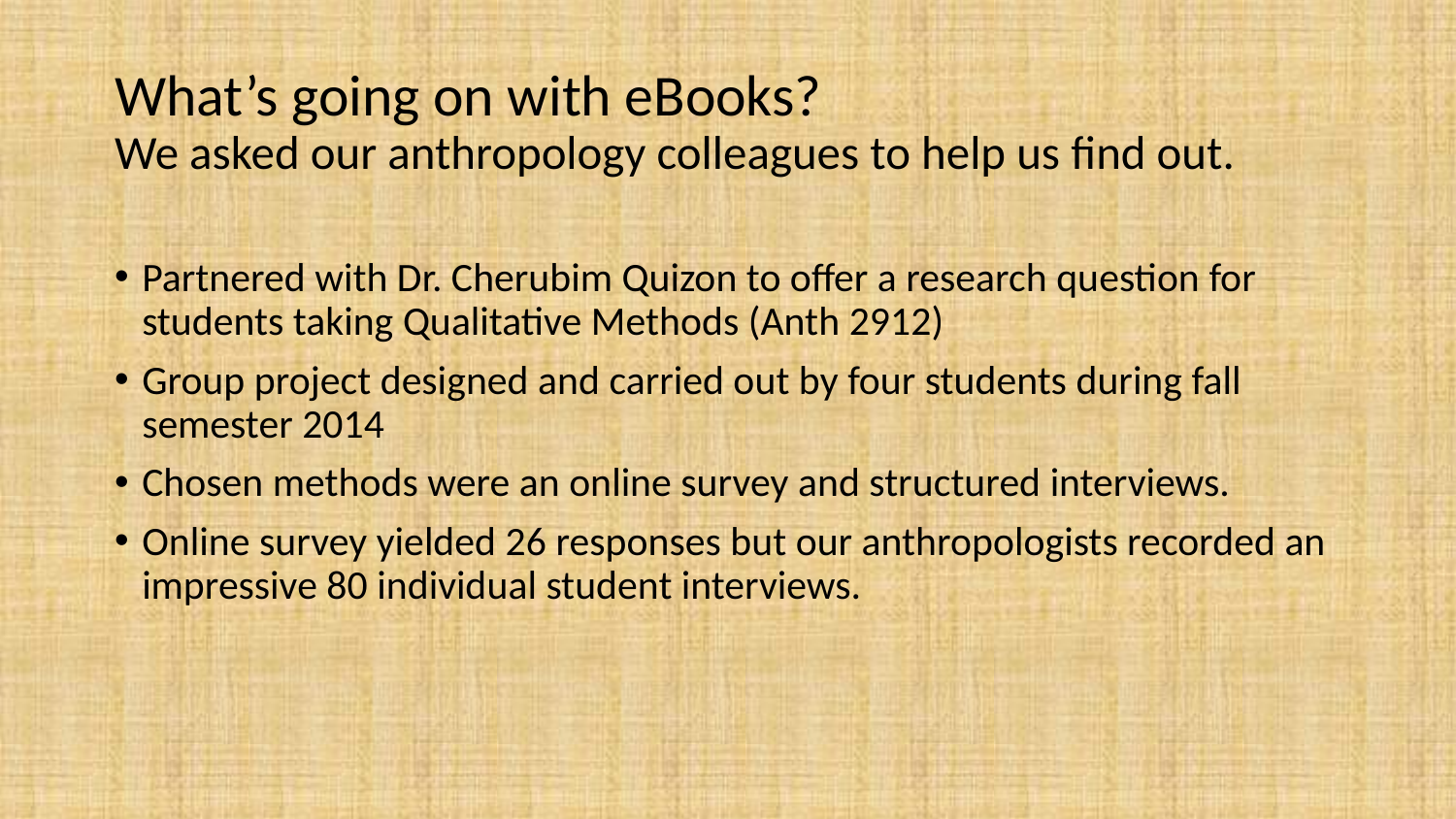

# What’s going on with eBooks? We asked our anthropology colleagues to help us find out.
Partnered with Dr. Cherubim Quizon to offer a research question for students taking Qualitative Methods (Anth 2912)
Group project designed and carried out by four students during fall semester 2014
Chosen methods were an online survey and structured interviews.
Online survey yielded 26 responses but our anthropologists recorded an impressive 80 individual student interviews.